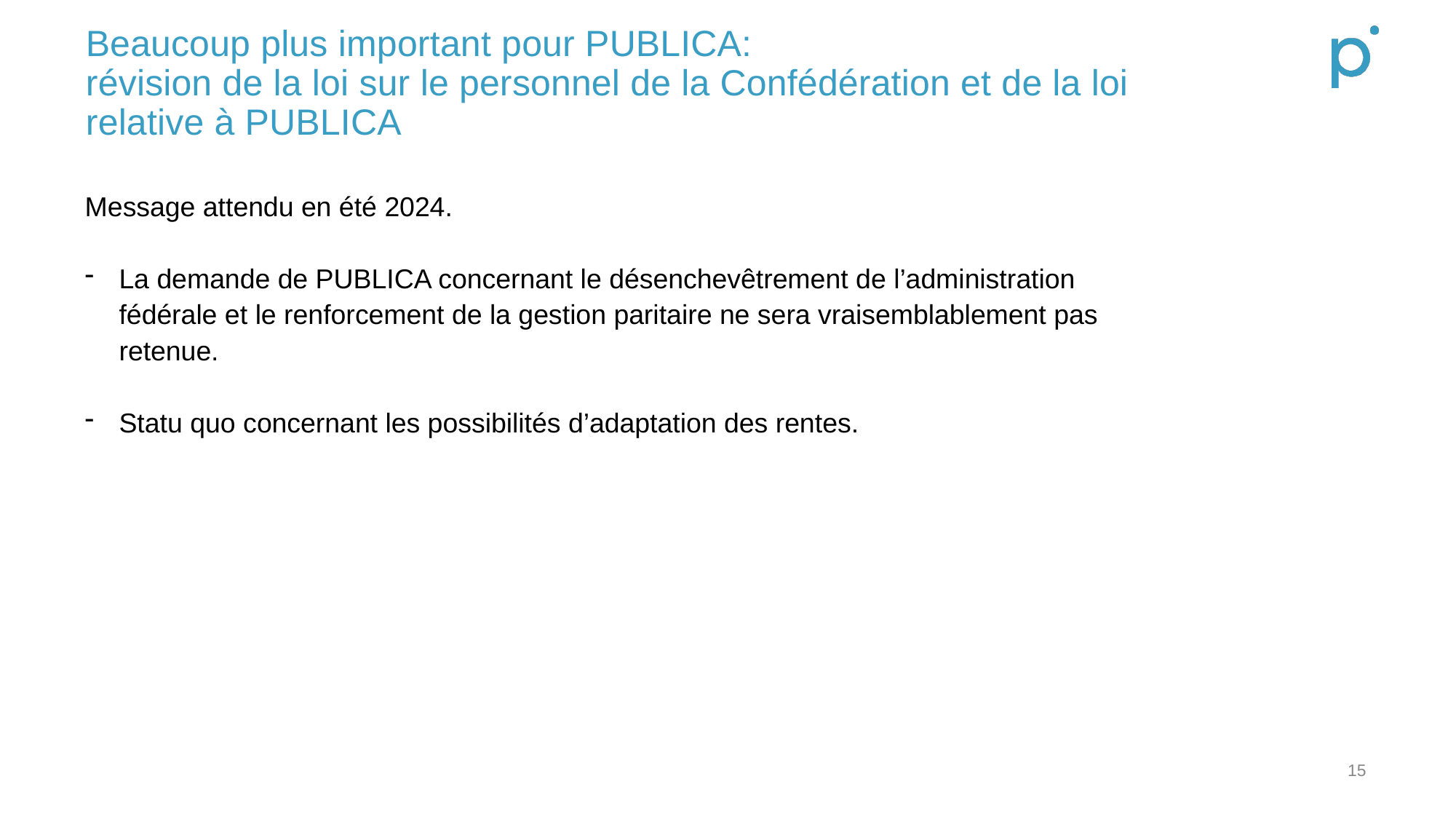

# Beaucoup plus important pour PUBLICA: révision de la loi sur le personnel de la Confédération et de la loi relative à PUBLICA
Message attendu en été 2024.

La demande de PUBLICA concernant le désenchevêtrement de l’administration fédérale et le renforcement de la gestion paritaire ne sera vraisemblablement pas retenue.

Statu quo concernant les possibilités d’adaptation des rentes.

15